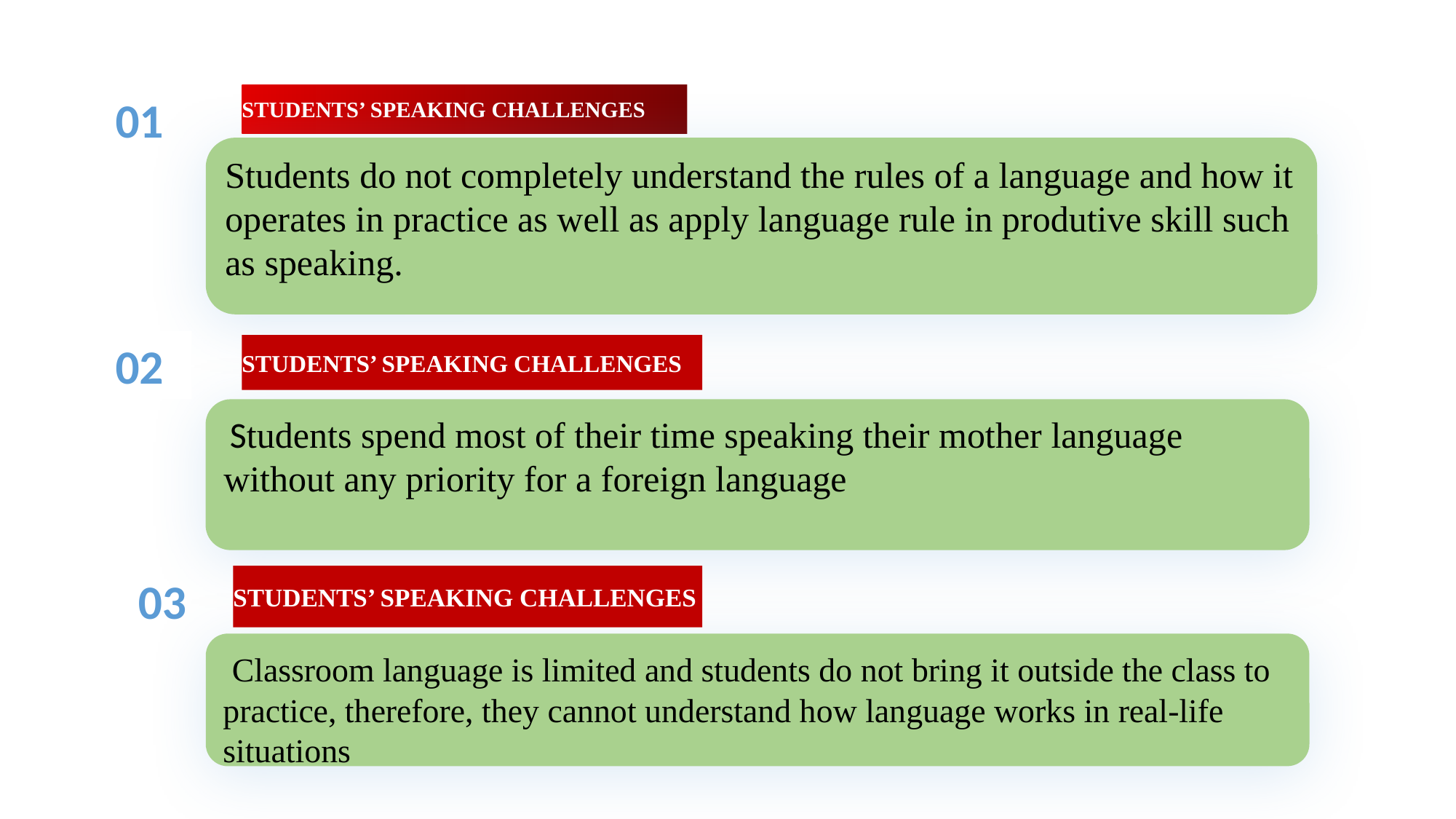

01
STUDENTS’ SPEAKING CHALLENGES
Students do not completely understand the rules of a language and how it operates in practice as well as apply language rule in produtive skill such as speaking.
02
STUDENTS’ SPEAKING CHALLENGES
 Students spend most of their time speaking their mother language without any priority for a foreign language

03
STUDENTS’ SPEAKING CHALLENGES
 Classroom language is limited and students do not bring it outside the class to practice, therefore, they cannot understand how language works in real-life situations